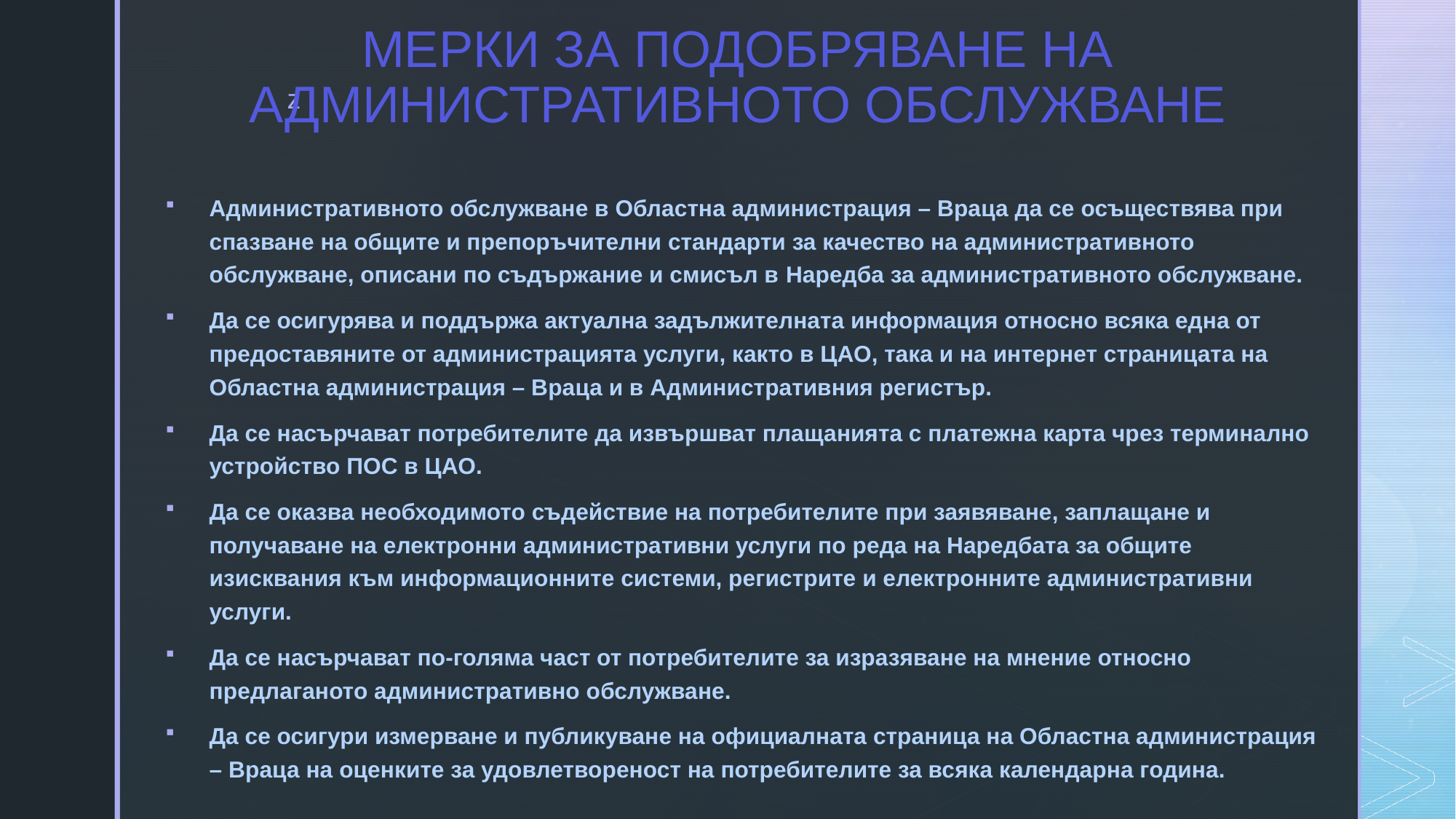

# МЕРКИ ЗА ПОДОБРЯВАНЕ НА АДМИНИСТРАТИВНОТО ОБСЛУЖВАНЕ
Административното обслужване в Областна администрация – Враца да се осъществява при спазване на общите и препоръчителни стандарти за качество на административното обслужване, описани по съдържание и смисъл в Наредба за административното обслужване.
Да се осигурява и поддържа актуална задължителната информация относно всяка една от предоставяните от администрацията услуги, както в ЦАО, така и на интернет страницата на Областна администрация – Враца и в Административния регистър.
Да се насърчават потребителите да извършват плащанията с платежна карта чрез терминално устройство ПОС в ЦАО.
Да се оказва необходимото съдействие на потребителите при заявяване, заплащане и получаване на електронни административни услуги по реда на Наредбата за общите изисквания към информационните системи, регистрите и електронните административни услуги.
Да се насърчават по-голяма част от потребителите за изразяване на мнение относно предлаганото административно обслужване.
Да се осигури измерване и публикуване на официалната страница на Областна администрация – Враца на оценките за удовлетвореност на потребителите за всяка календарна година.